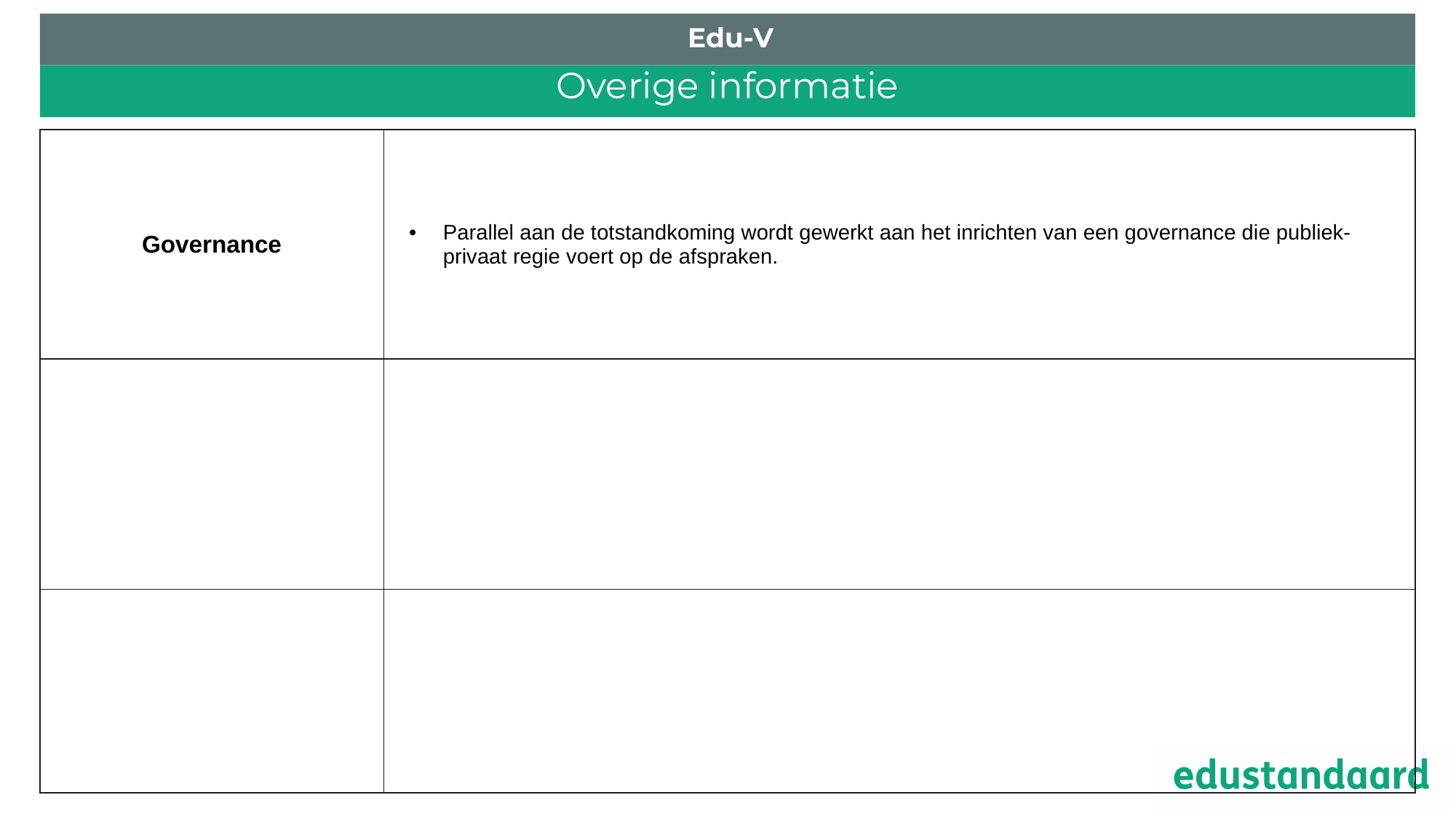

Edu-V
# Overige informatie
| Governance | Parallel aan de totstandkoming wordt gewerkt aan het inrichten van een governance die publiek-privaat regie voert op de afspraken. |
| --- | --- |
|  |  |
|  |  |